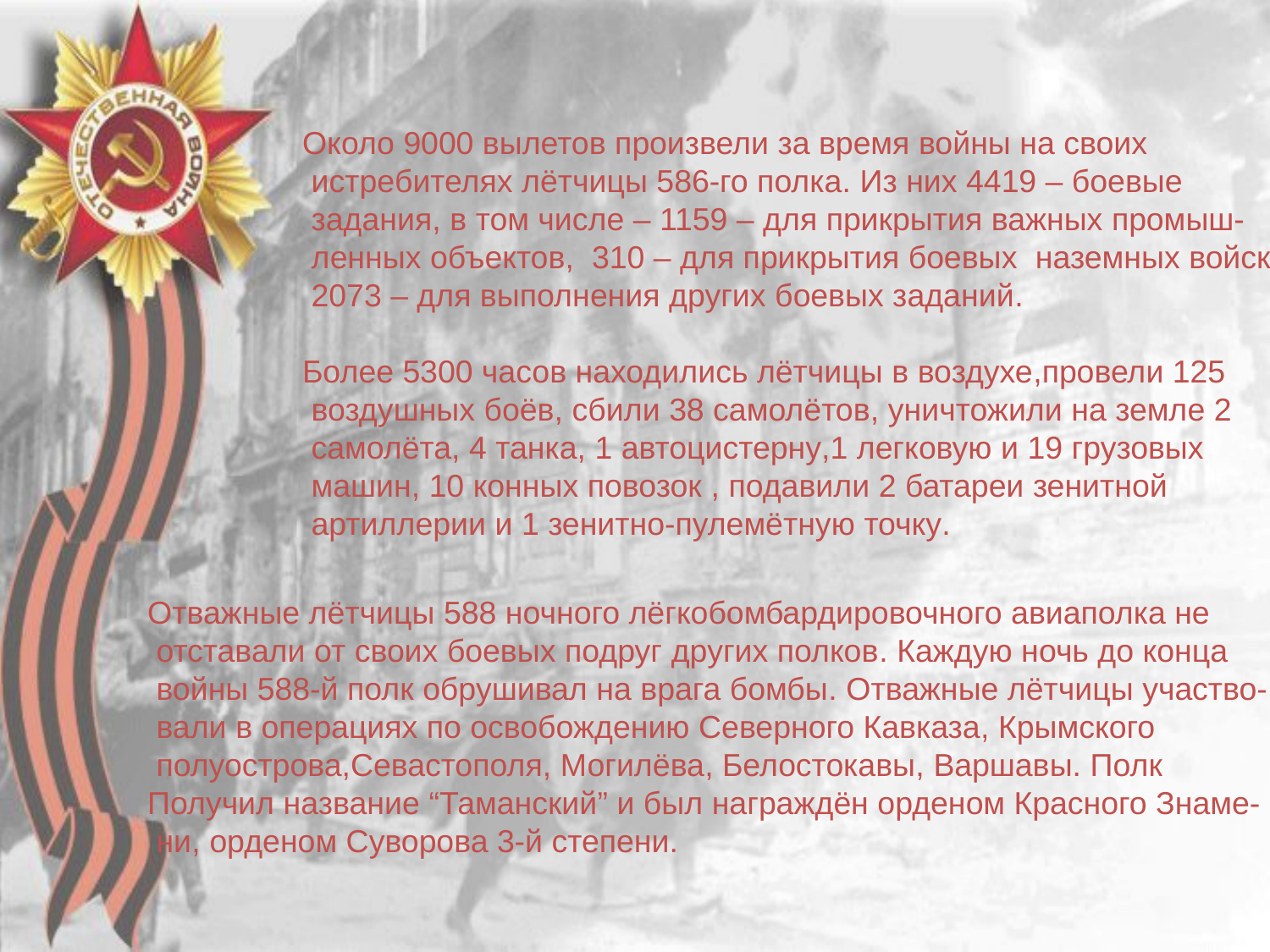

Около 9000 вылетов произвели за время войны на своих
 истребителях лётчицы 586-го полка. Из них 4419 – боевые
 задания, в том числе – 1159 – для прикрытия важных промыш-
 ленных объектов,  310 – для прикрытия боевых  наземных войск,
 2073 – для выполнения других боевых заданий.

Более 5300 часов находились лётчицы в воздухе,провели 125
 воздушных боёв, сбили 38 самолётов, уничтожили на земле 2
 самолёта, 4 танка, 1 автоцистерну,1 легковую и 19 грузовых
 машин, 10 конных повозок , подавили 2 батареи зенитной
 артиллерии и 1 зенитно-пулемётную точку.
Отважные лётчицы 588 ночного лёгкобомбардировочного авиаполка не
 отставали от своих боевых подруг других полков. Каждую ночь до конца
 войны 588-й полк обрушивал на врага бомбы. Отважные лётчицы участво-
 вали в операциях по освобождению Северного Кавказа, Крымского
 полуострова,Севастополя, Могилёва, Белостокавы, Варшавы. Полк
Получил название “Таманский” и был награждён орденом Красного Знаме-
 ни, орденом Суворова 3-й степени.